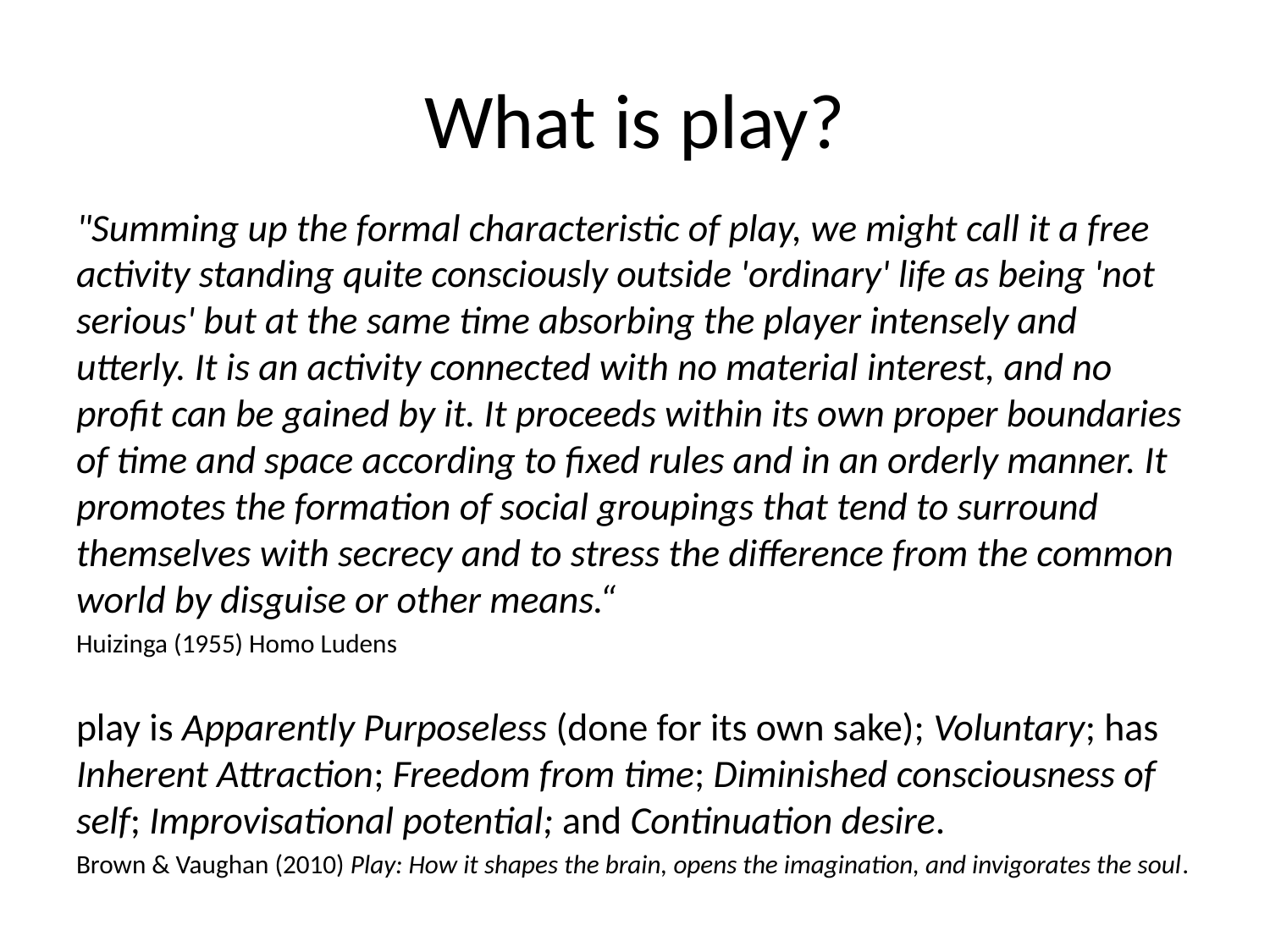

# What is play?
"Summing up the formal characteristic of play, we might call it a free activity standing quite consciously outside 'ordinary' life as being 'not serious' but at the same time absorbing the player intensely and utterly. It is an activity connected with no material interest, and no profit can be gained by it. It proceeds within its own proper boundaries of time and space according to fixed rules and in an orderly manner. It promotes the formation of social groupings that tend to surround themselves with secrecy and to stress the difference from the common world by disguise or other means.“
Huizinga (1955) Homo Ludens

play is Apparently Purposeless (done for its own sake); Voluntary; has Inherent Attraction; Freedom from time; Diminished consciousness of self; Improvisational potential; and Continuation desire.
Brown & Vaughan (2010) Play: How it shapes the brain, opens the imagination, and invigorates the soul.